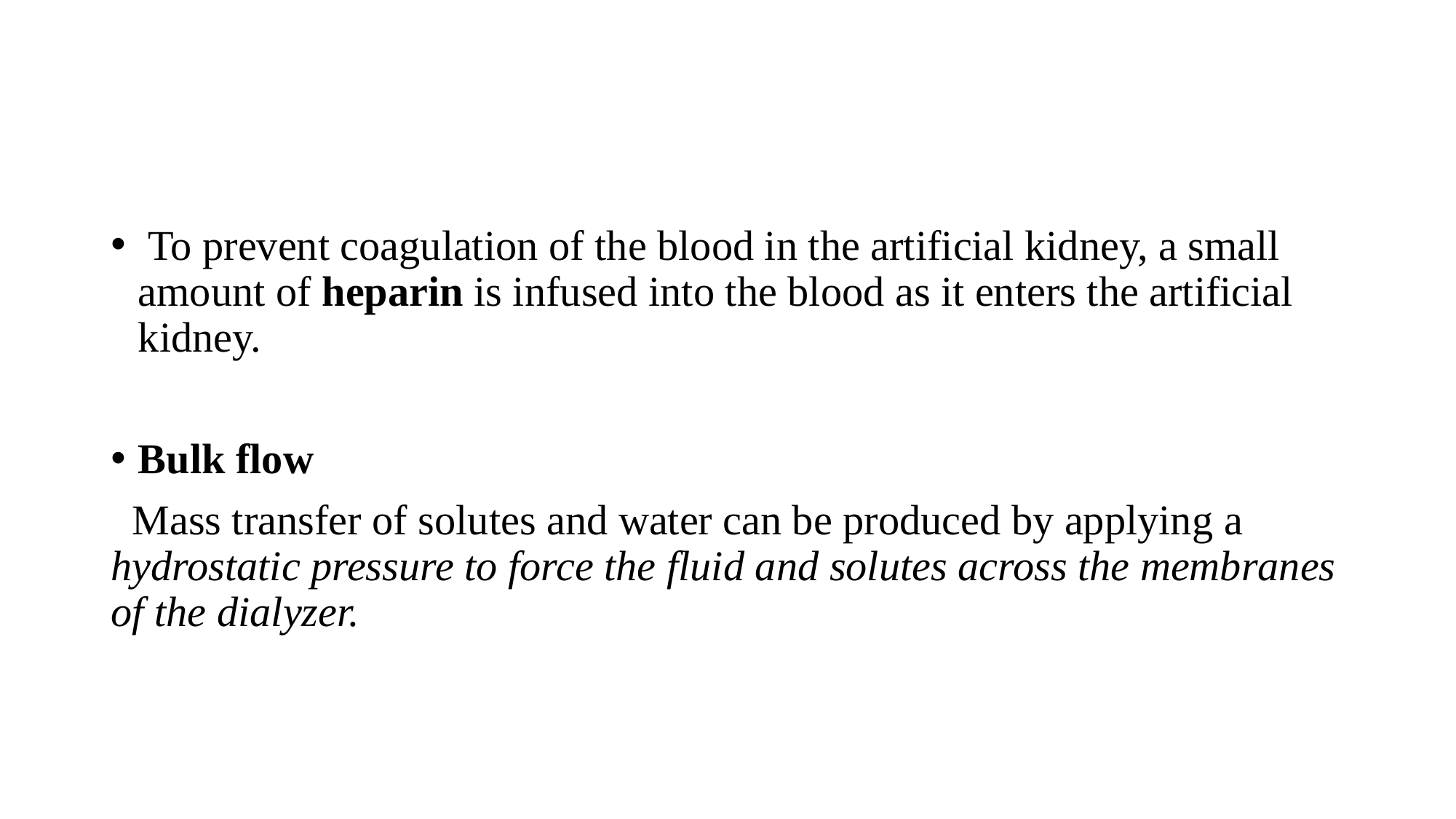

#
 To prevent coagulation of the blood in the artificial kidney, a small amount of heparin is infused into the blood as it enters the artificial kidney.

Bulk flow
  Mass transfer of solutes and water can be produced by applying a hydrostatic pressure to force the fluid and solutes across the membranes of the dialyzer.